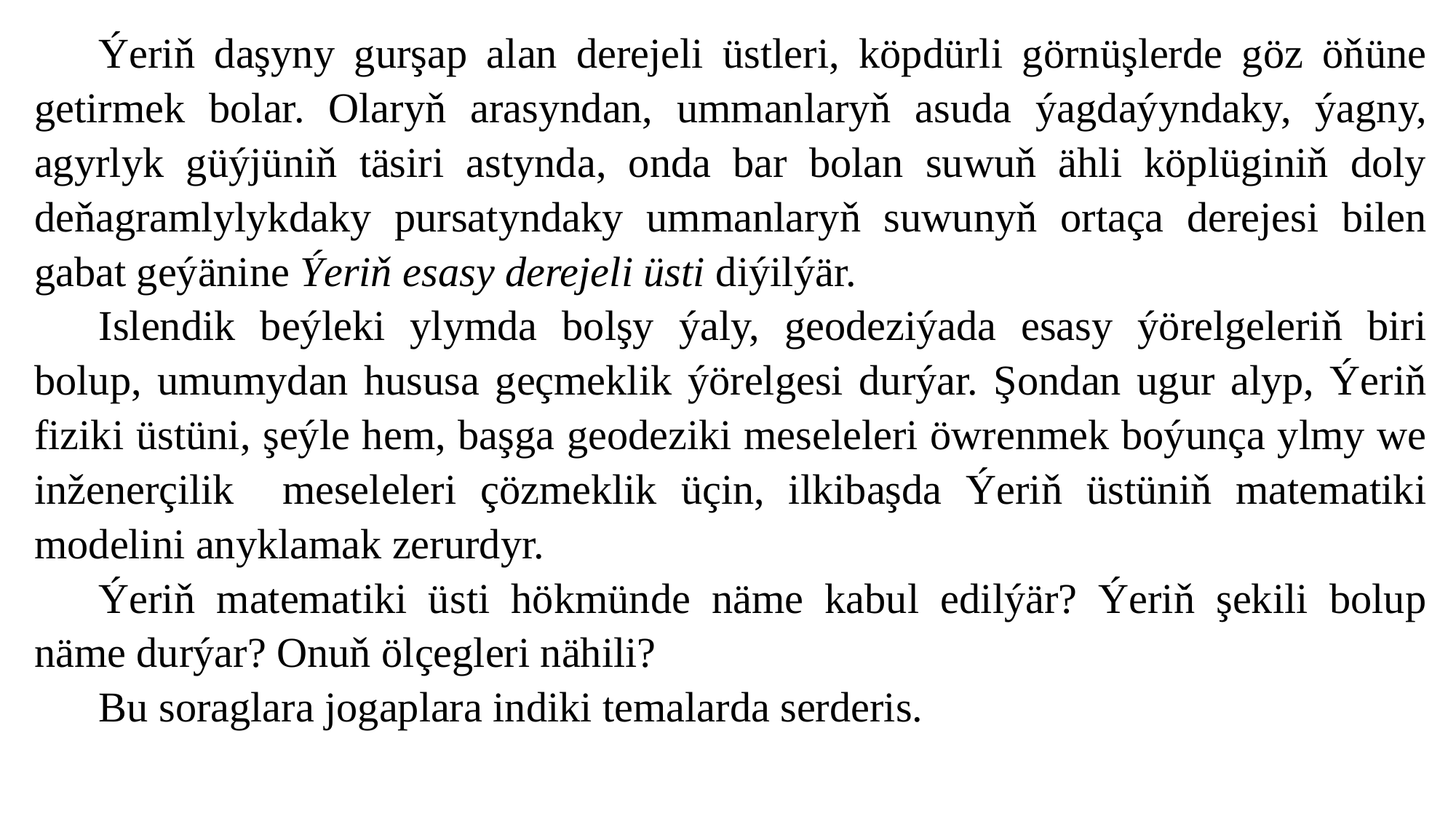

Ýeriň daşyny gurşap alan derejeli üstleri, köpdürli görnüşlerde göz öňüne getirmek bolar. Olaryň arasyndan, ummanlaryň asuda ýagdaýyndaky, ýagny, agyrlyk güýjüniň täsiri astynda, onda bar bolan suwuň ähli köplüginiň doly deňagramlylykdaky pursatyndaky ummanlaryň suwunyň ortaça derejesi bilen gabat geýänine Ýeriň esasy derejeli üsti diýilýär.
Islendik beýleki ylymda bolşy ýaly, geodeziýada esasy ýörelgeleriň biri bolup, umumydan hususa geçmeklik ýörelgesi durýar. Şondan ugur alyp, Ýeriň fiziki üstüni, şeýle hem, başga geodeziki meseleleri öwrenmek boýunça ylmy we inženerçilik  meseleleri çözmeklik üçin, ilkibaşda Ýeriň üstüniň matematiki modelini anyklamak zerurdyr.
Ýeriň matematiki üsti hökmünde näme kabul edilýär? Ýeriň şekili bolup näme durýar? Onuň ölçegleri nähili?
Bu soraglara jogaplara indiki temalarda serderis.